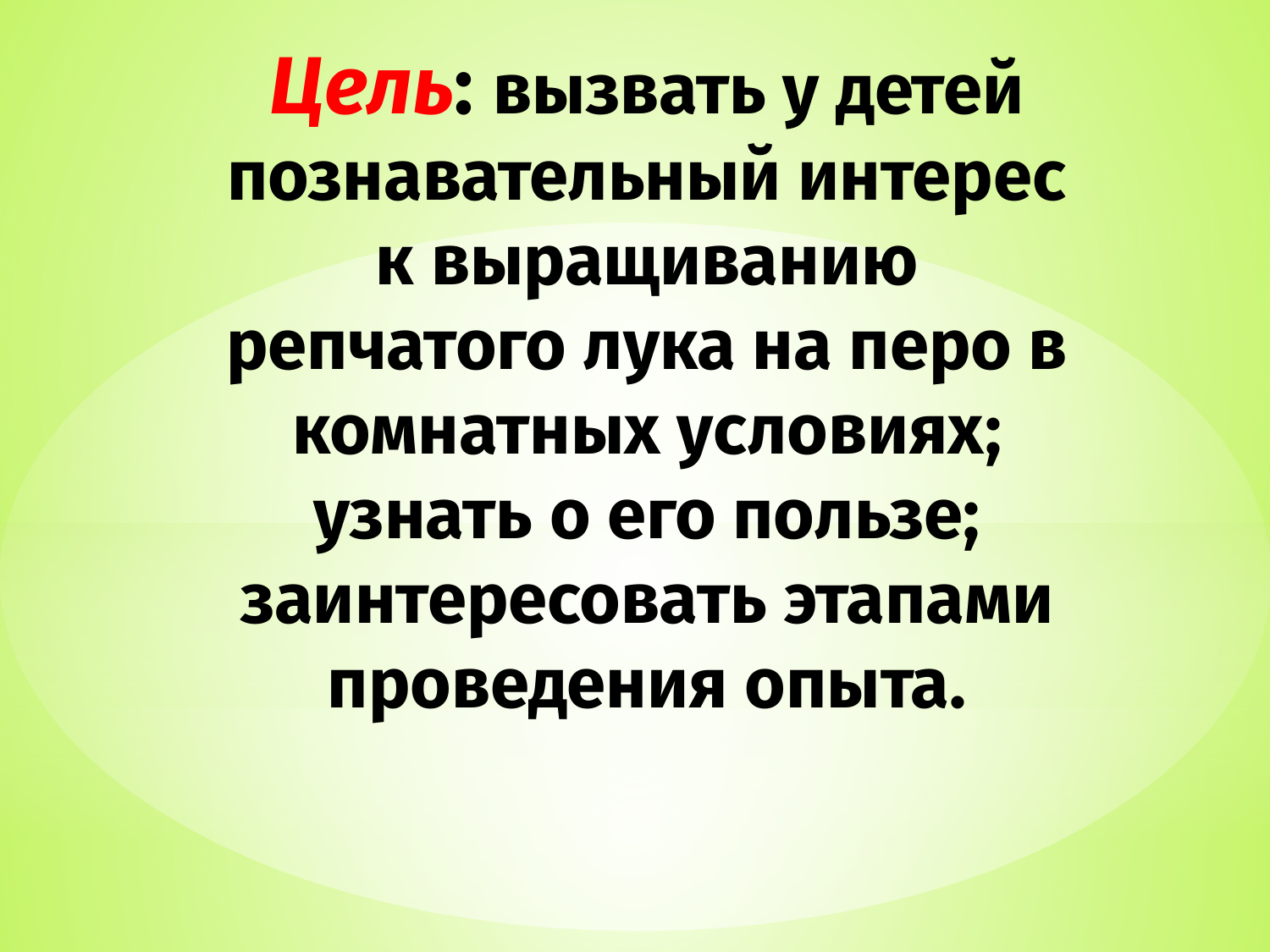

# Цель: вызвать у детей познавательный интерес к выращиванию репчатого лука на перо в комнатных условиях; узнать о его пользе; заинтересовать этапами проведения опыта.